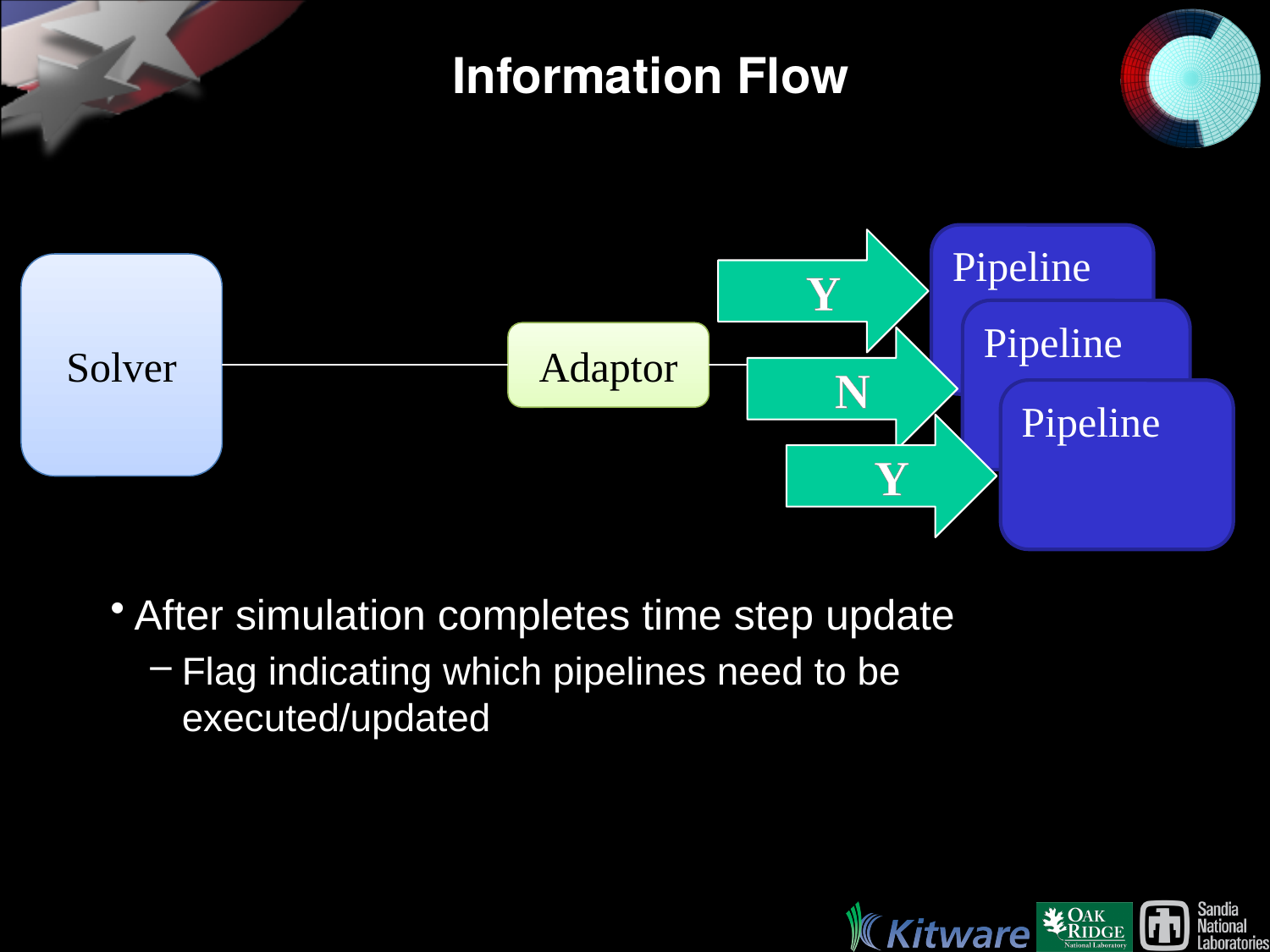

# Information Flow
Pipeline
Solver
Pipeline
Adaptor
Pipeline

Y

N

Y
After simulation completes time step update
Flag indicating which pipelines need to be executed/updated